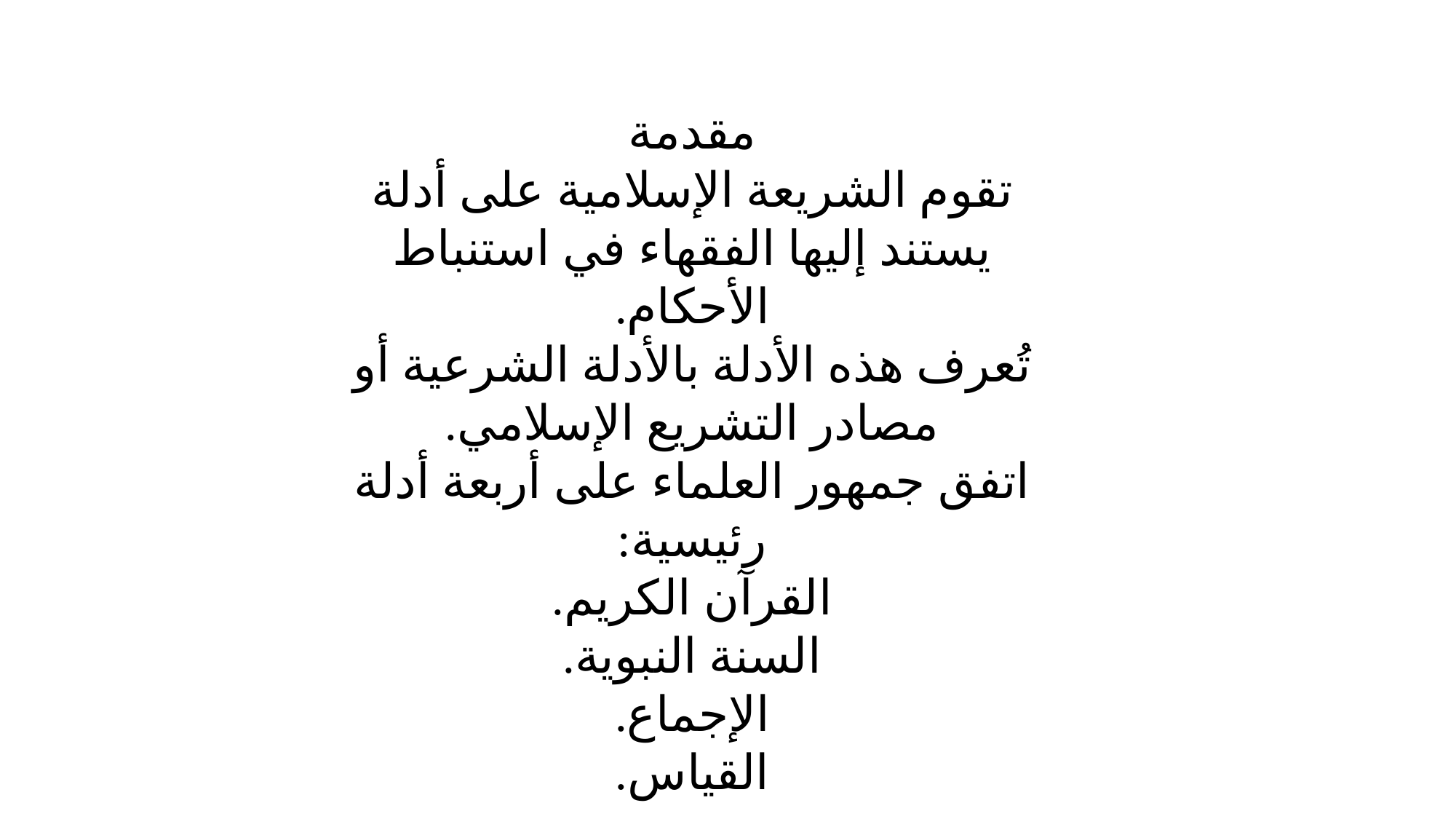

مقدمة
تقوم الشريعة الإسلامية على أدلة يستند إليها الفقهاء في استنباط الأحكام.
تُعرف هذه الأدلة بالأدلة الشرعية أو مصادر التشريع الإسلامي.
اتفق جمهور العلماء على أربعة أدلة رئيسية:
القرآن الكريم.
السنة النبوية.
الإجماع.
القياس.